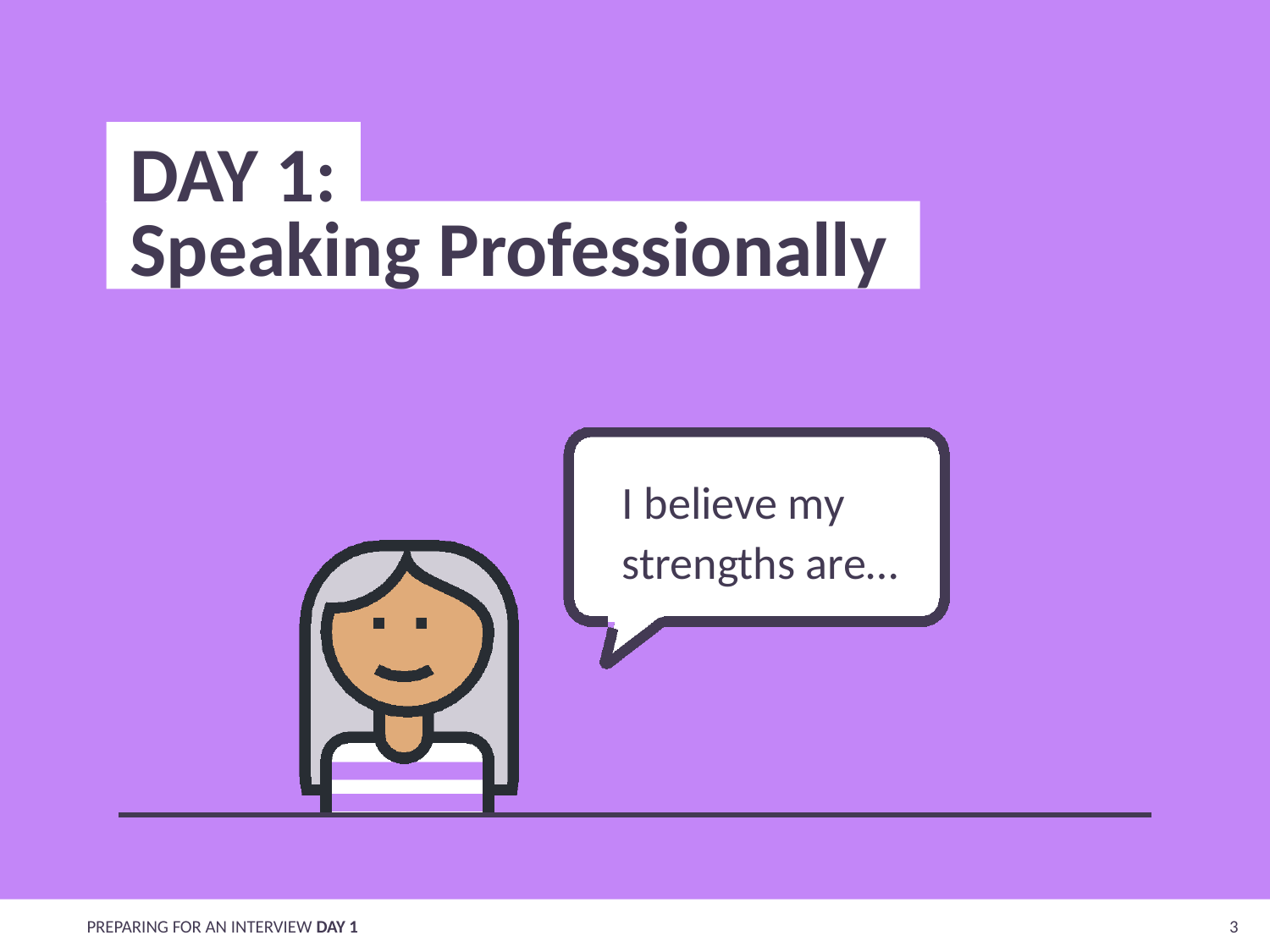

# DAY 1: Speaking Professionally

I believe my strengths are…